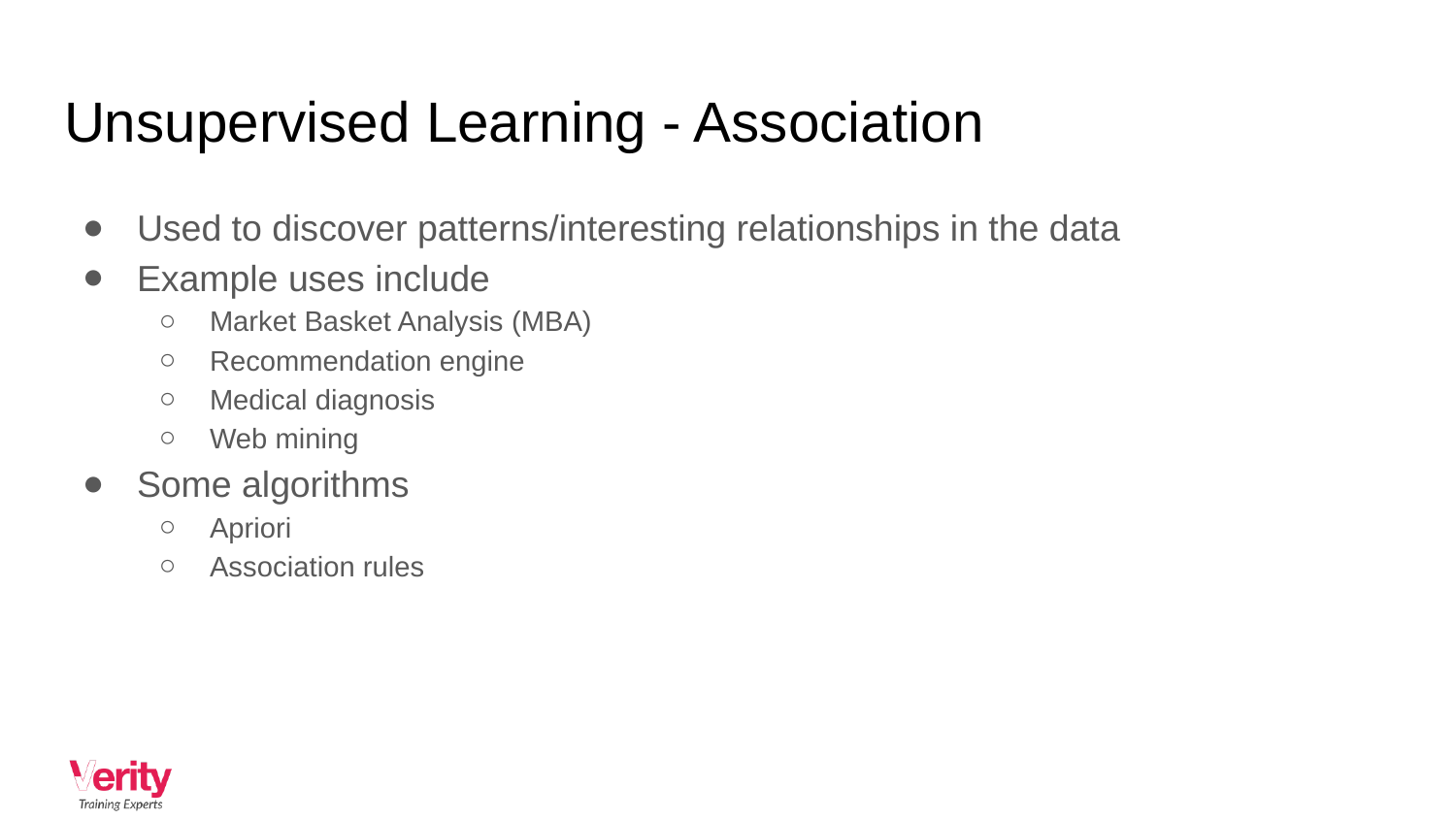

# Unsupervised Learning - Association

Used to discover patterns/interesting relationships in the data
Example uses include
Market Basket Analysis (MBA)
Recommendation engine
Medical diagnosis
Web mining
Some algorithms
Apriori
Association rules